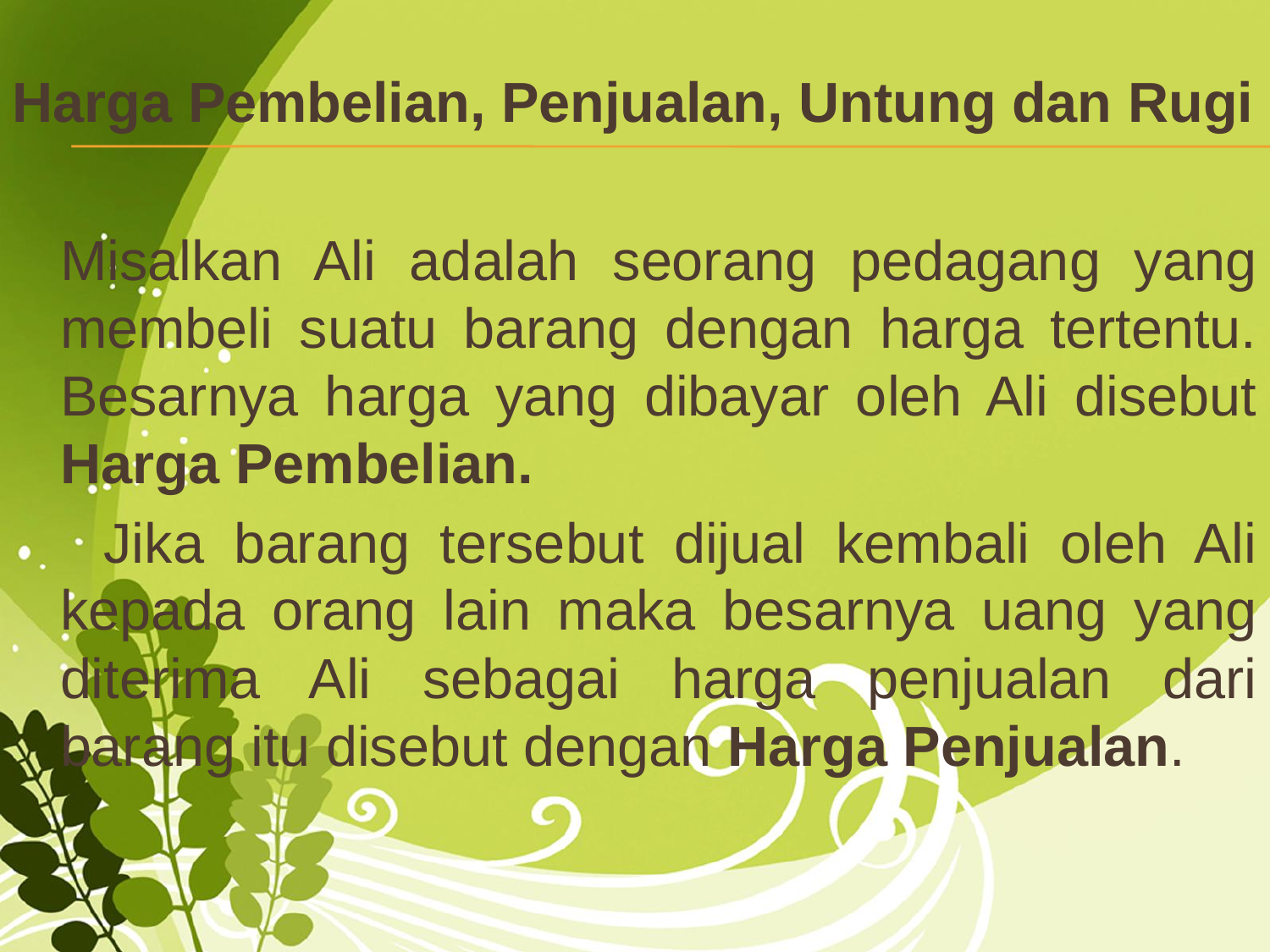

Harga Pembelian, Penjualan, Untung dan Rugi

	Misalkan Ali adalah seorang pedagang yang membeli suatu barang dengan harga tertentu. Besarnya harga yang dibayar oleh Ali disebut Harga Pembelian.
   Jika barang tersebut dijual kembali oleh Ali kepada orang lain maka besarnya uang yang diterima Ali sebagai harga penjualan dari barang itu disebut dengan Harga Penjualan.